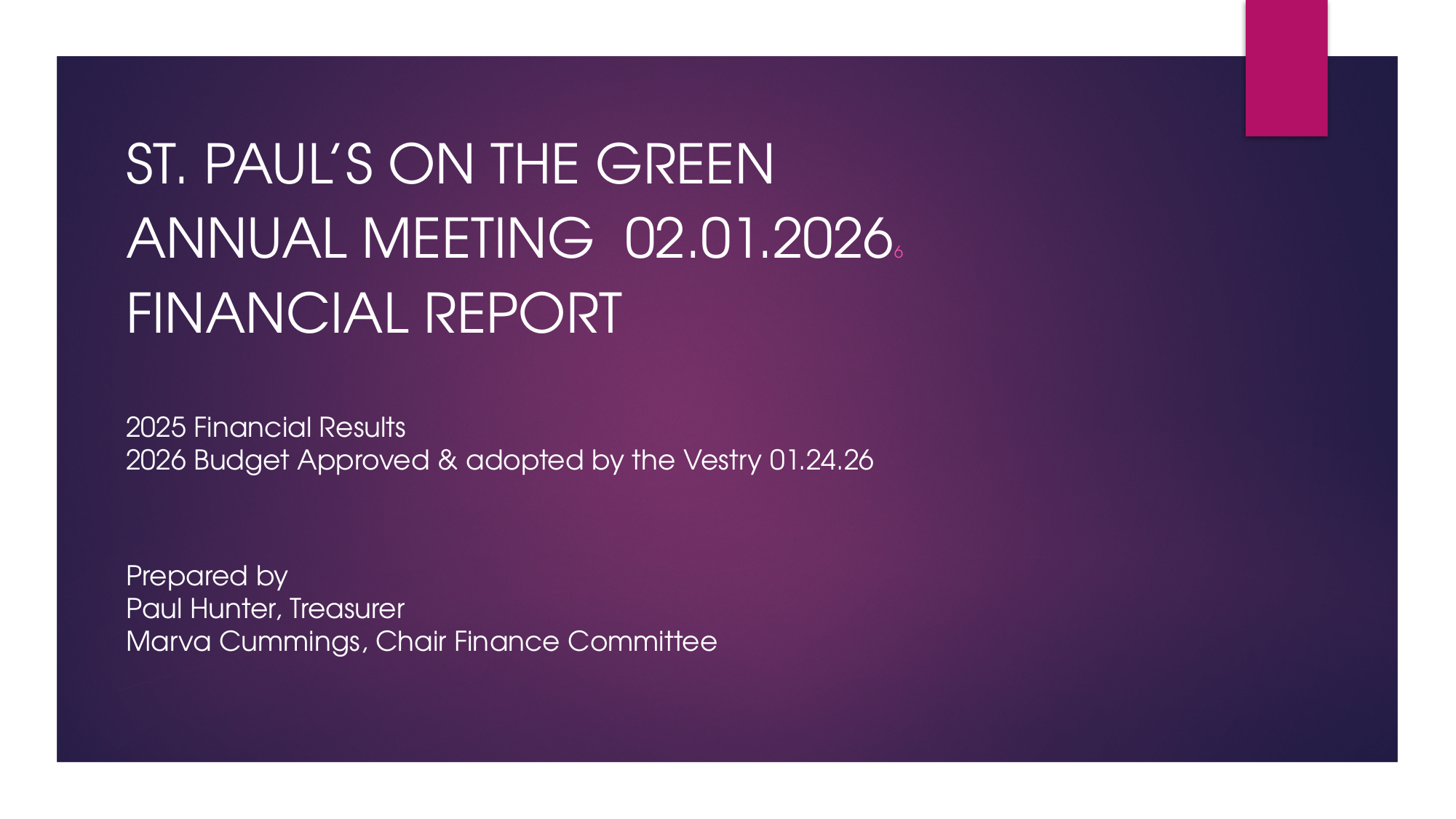

ST. PAUL’S ON THE GREEN
ANNUAL MEETING  02.01.20266
FINANCIAL REPORT
2025 Financial Results
2026 Budget Approved & adopted by the Vestry 01.24.26
Prepared by
Paul Hunter, Treasurer
Marva Cummings, Chair Finance Committee